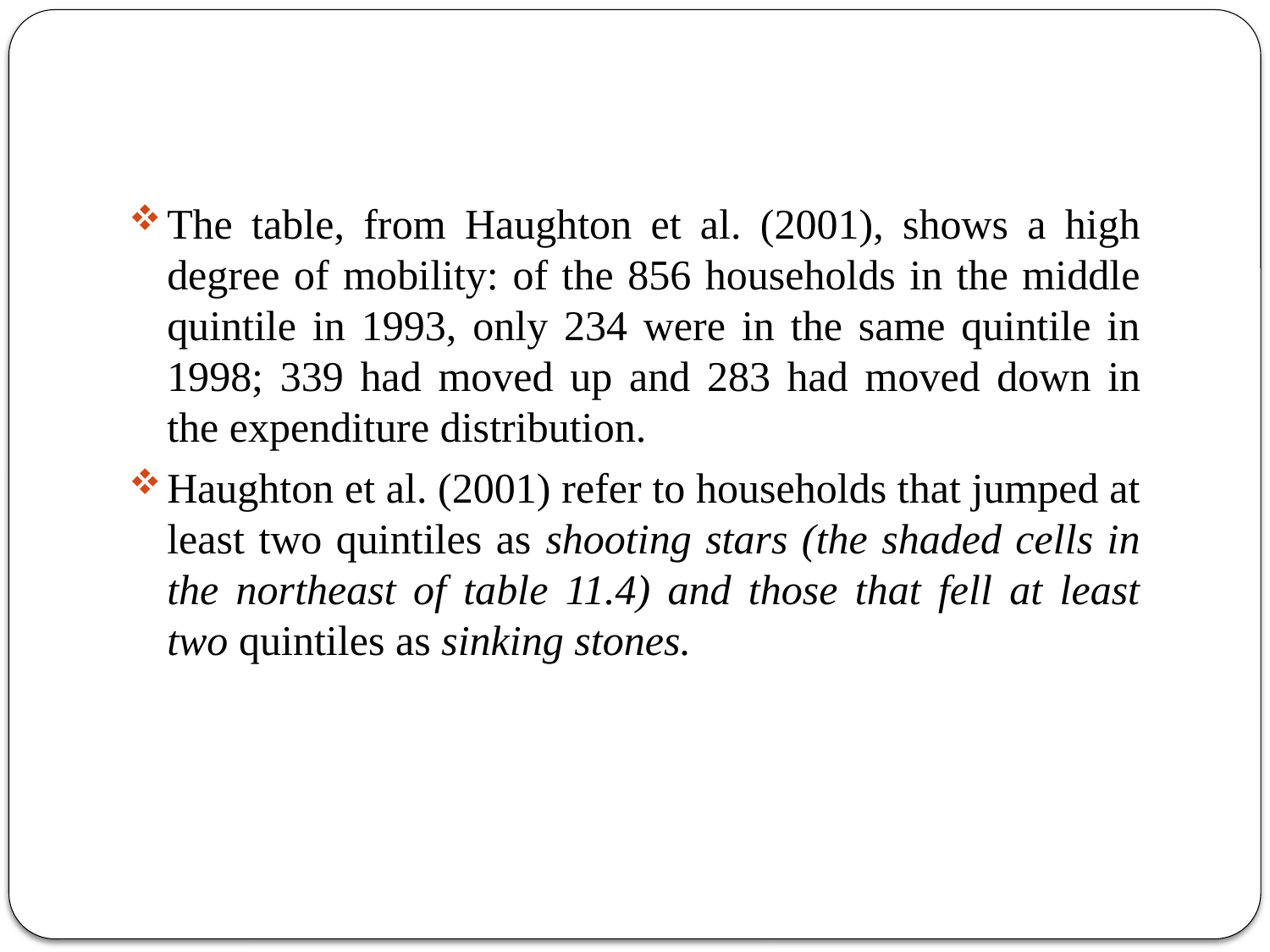

The table, from Haughton et al. (2001), shows a high degree of mobility: of the 856 households in the middle quintile in 1993, only 234 were in the same quintile in 1998; 339 had moved up and 283 had moved down in the expenditure distribution.
Haughton et al. (2001) refer to households that jumped at least two quintiles as shooting stars (the shaded cells in the northeast of table 11.4) and those that fell at least two quintiles as sinking stones.